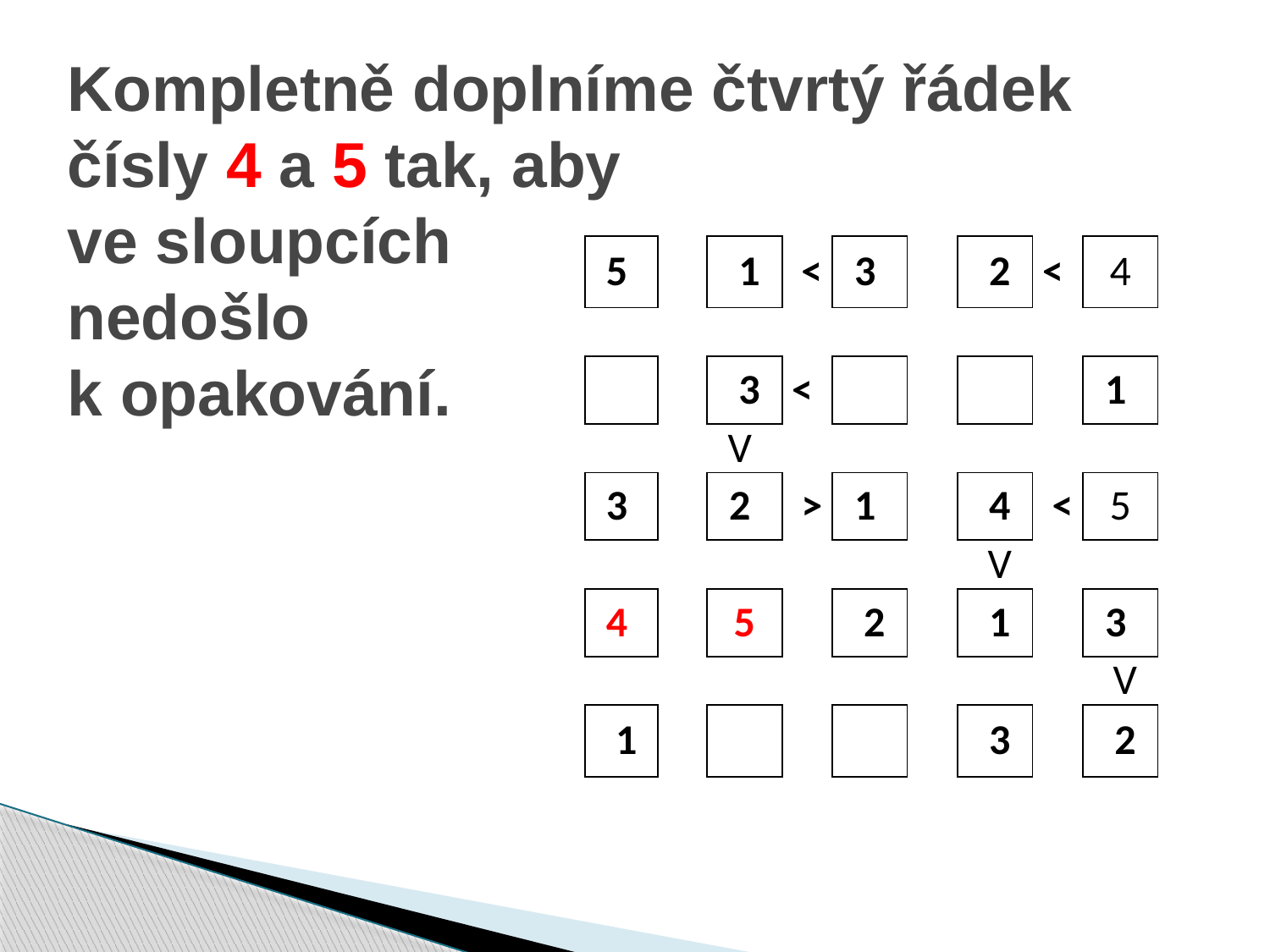

# Kompletně doplníme čtvrtý řádek čísly 4 a 5 tak, aby ve sloupcích nedošlo k opakování.
| 5 |  | 1 | < | 3 |  | 2 | < | 4 |
| --- | --- | --- | --- | --- | --- | --- | --- | --- |
|  |  |  |  |  |  |  |  |  |
|  |  | 3 | < |  |  |  |  | 1 |
|  |  | V |  |  |  |  |  |  |
| 3 |  | 2 | > | 1 |  | 4 | < | 5 |
|  |  |  |  |  |  | V |  |  |
| 4 |  | 5 |  | 2 |  | 1 |  | 3 |
|  |  |  |  |  |  |  |  | V |
| 1 |  |  |  |  |  | 3 |  | 2 |